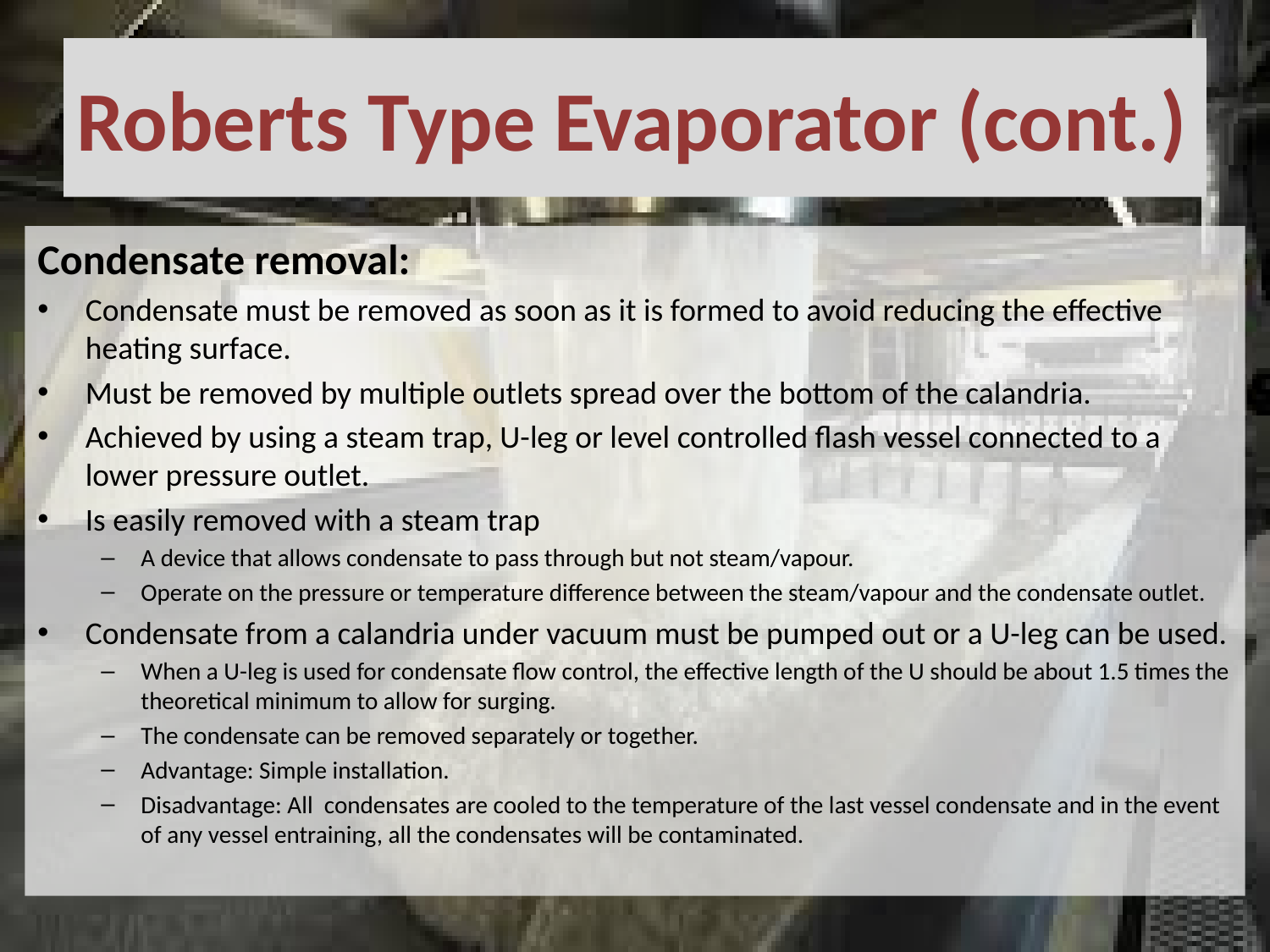

# Roberts Type Evaporator (cont.)
Condensate removal:
Condensate must be removed as soon as it is formed to avoid reducing the effective heating surface.
Must be removed by multiple outlets spread over the bottom of the calandria.
Achieved by using a steam trap, U-leg or level controlled flash vessel connected to a lower pressure outlet.
Is easily removed with a steam trap
A device that allows condensate to pass through but not steam/vapour.
Operate on the pressure or temperature difference between the steam/vapour and the condensate outlet.
Condensate from a calandria under vacuum must be pumped out or a U-leg can be used.
When a U-leg is used for condensate flow control, the effective length of the U should be about 1.5 times the theoretical minimum to allow for surging.
The condensate can be removed separately or together.
Advantage: Simple installation.
Disadvantage: All  condensates are cooled to the temperature of the last vessel condensate and in the event of any vessel entraining, all the condensates will be contaminated.